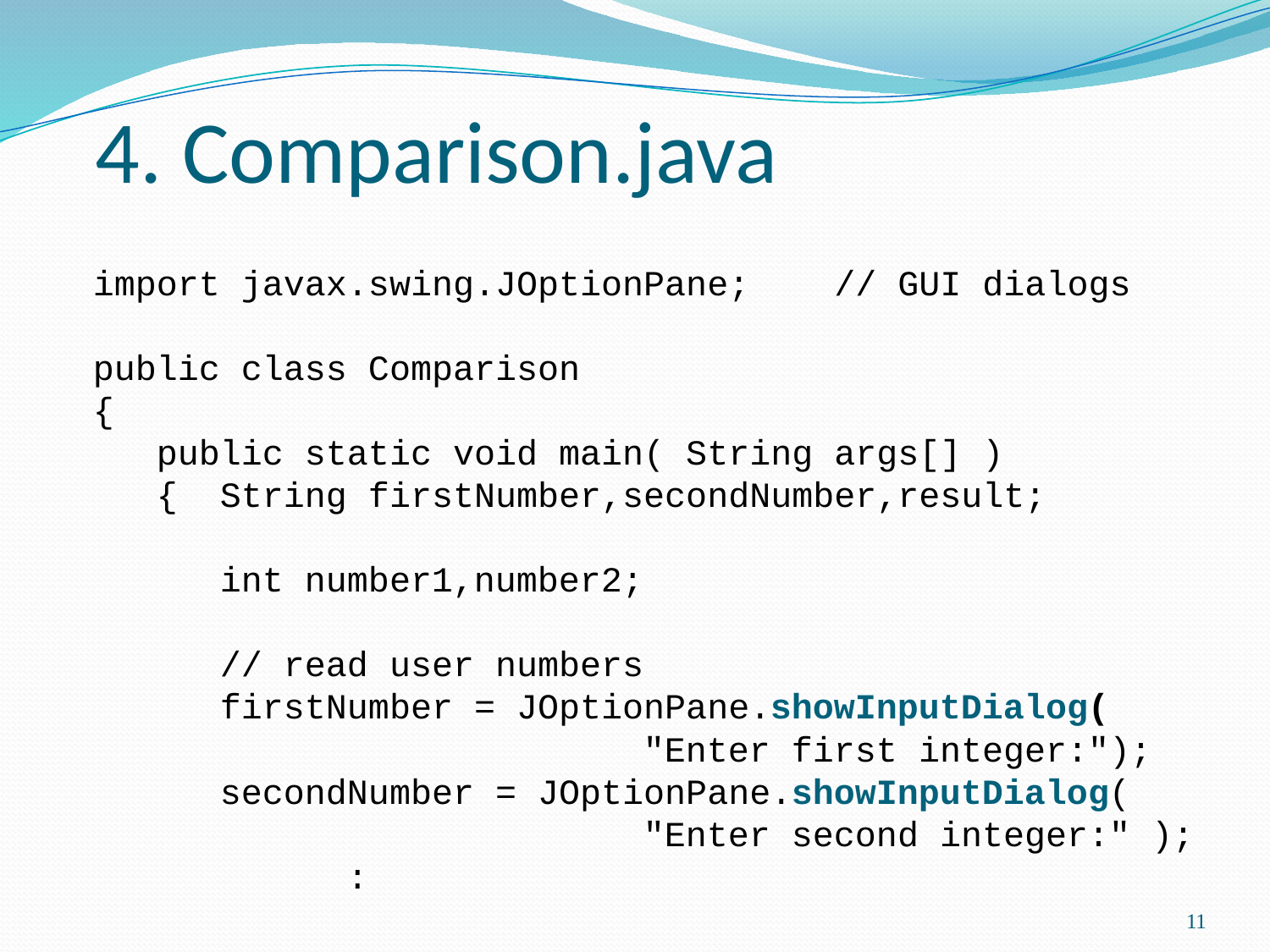

# 4. Comparison.java
	import javax.swing.JOptionPane;    // GUI dialogs
public class Comparison
{
   public static void main( String args[] )
   {  String firstNumber,secondNumber,result;
      int number1,number2;
      // read user numbers
      firstNumber = JOptionPane.showInputDialog(
				  "Enter first integer:");
      secondNumber = JOptionPane.showInputDialog(
				  "Enter second integer:" );
		:
11